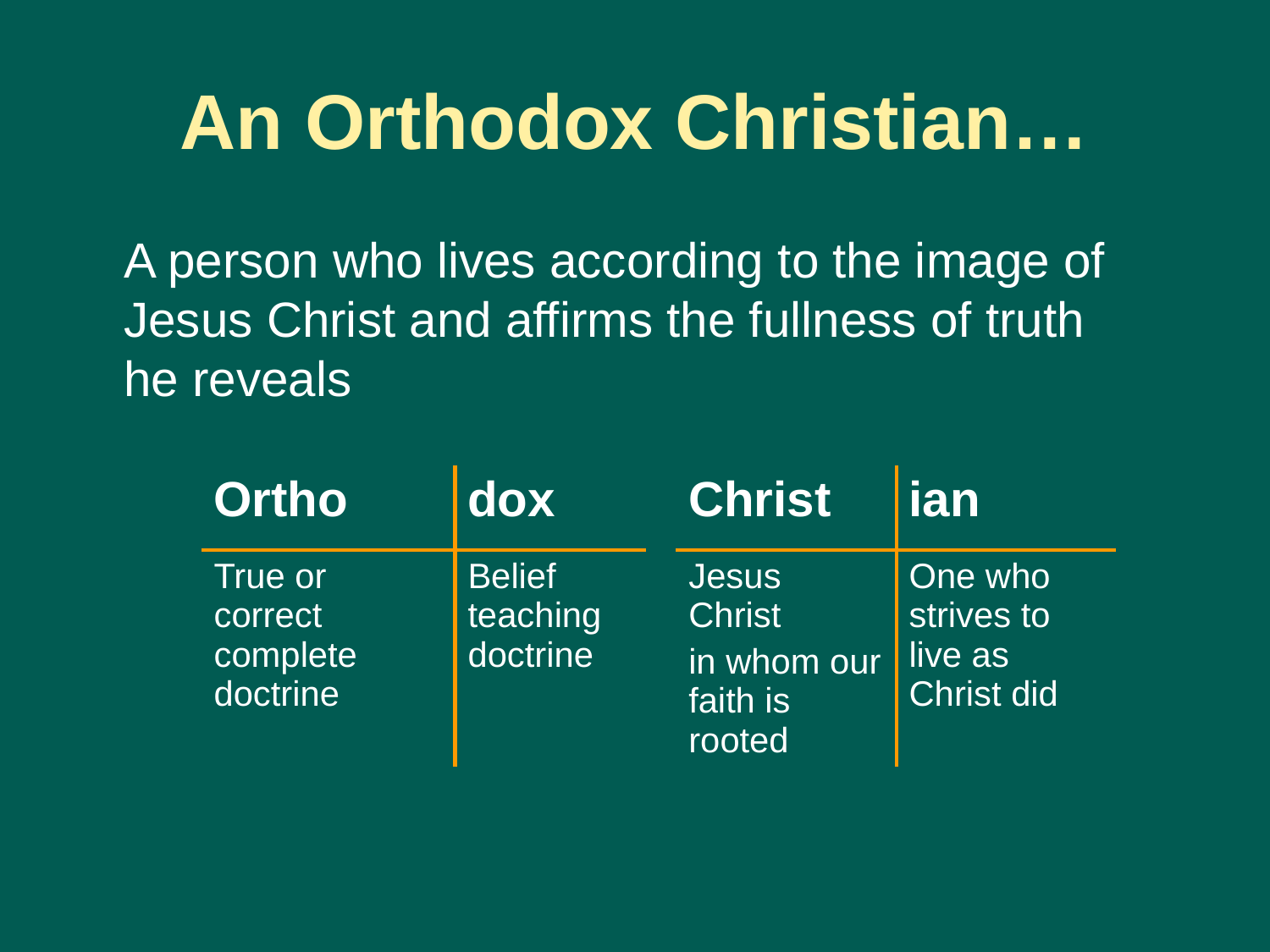

# An Orthodox Christian…
	A person who lives according to the image of Jesus Christ and affirms the fullness of truth he reveals
| Ortho | dox |  | Christ | ian |
| --- | --- | --- | --- | --- |
| True or correct complete doctrine | Belief teaching doctrine |  | Jesus Christ in whom our faith is rooted | One who strives to live as Christ did |
8
Archdiocese of Western Pennsylvania , Orthodox Church in America